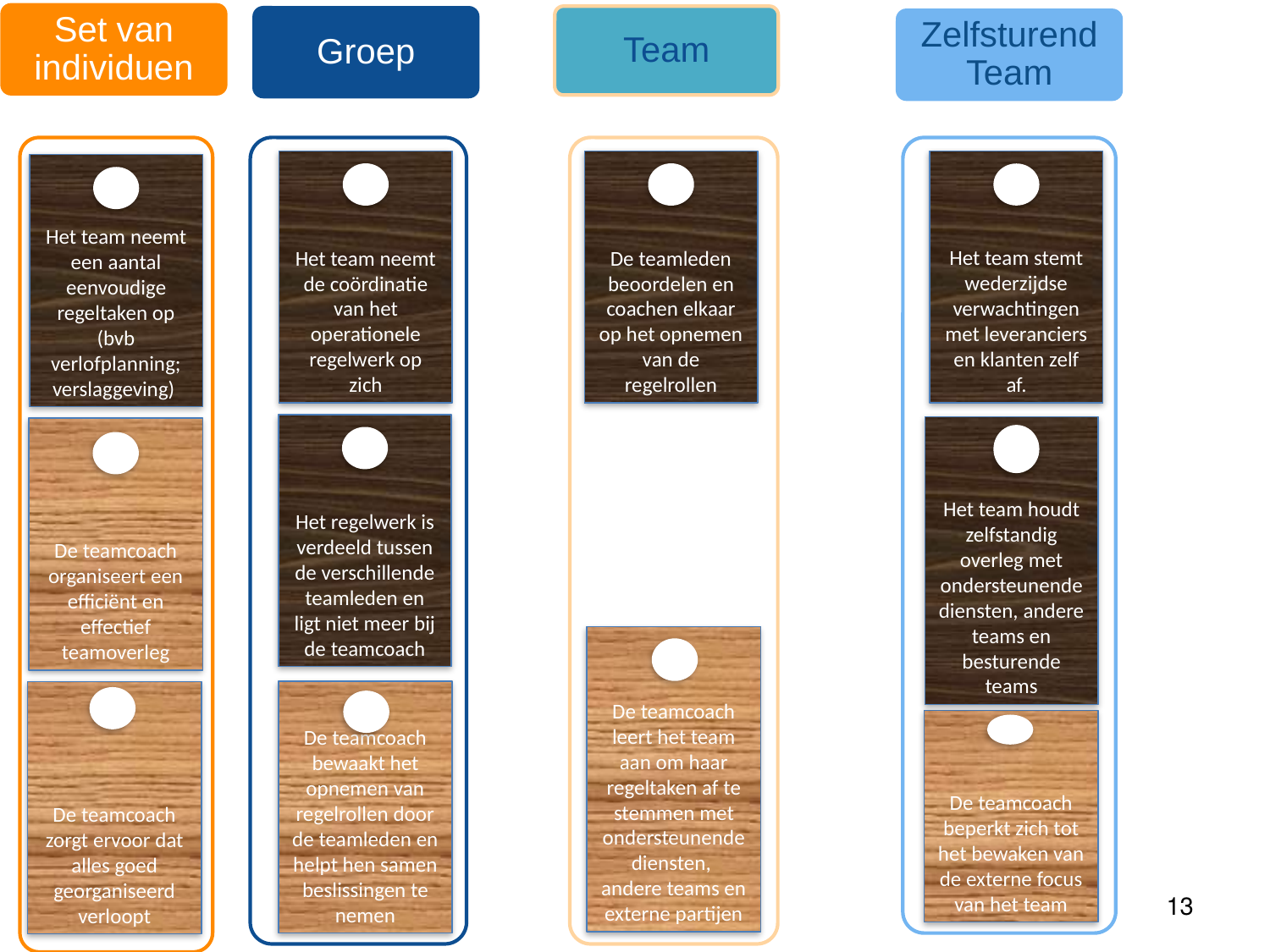

Set van individuen

Team

Groep

Zelfsturend Team

Het team neemt de coördinatie van het operationele regelwerk op zich

De teamleden beoordelen en coachen elkaar op het opnemen van de regelrollen

Het team stemt wederzijdse verwachtingen met leveranciers en klanten zelf af.

Het team neemt een aantal eenvoudige regeltaken op (bvb verlofplanning; verslaggeving)

Het regelwerk is verdeeld tussen de verschillende teamleden en ligt niet meer bij de teamcoach

Het team houdt zelfstandig overleg met ondersteunende diensten, andere teams en besturende teams

De teamcoach organiseert een efficiënt en effectief teamoverleg

De teamcoach leert het team aan om haar regeltaken af te stemmen met ondersteunende diensten,  andere teams en externe partijen

De teamcoach bewaakt het opnemen van regelrollen door de teamleden en helpt hen samen beslissingen te nemen

De teamcoach zorgt ervoor dat alles goed georganiseerd verloopt

De teamcoach beperkt zich tot het bewaken van de externe focus van het team

13